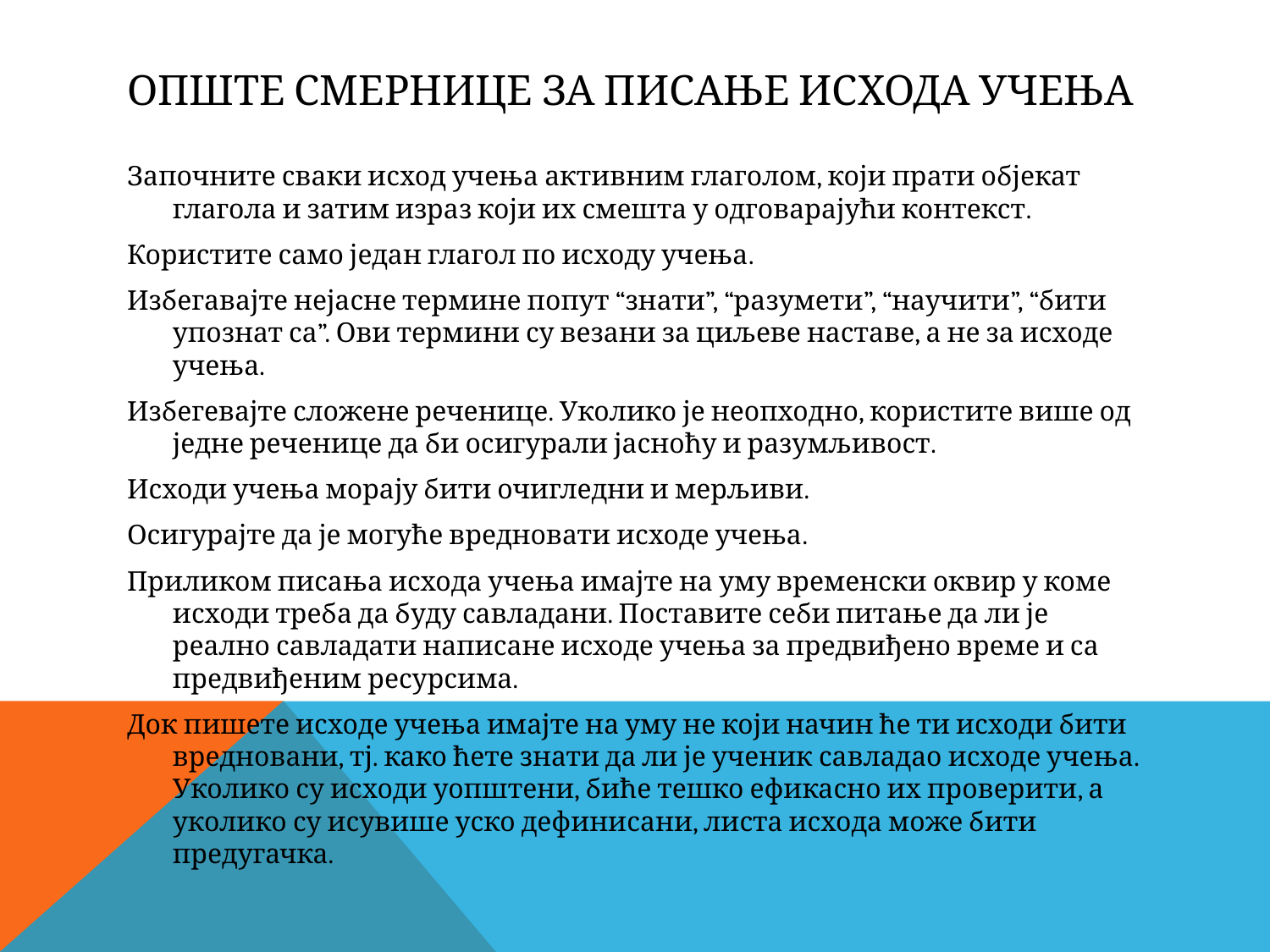

# Опште смернице за писање исхода учења
Започните сваки исход учења активним глаголом, који прати објекат глагола и затим израз који их смешта у одговарајући контекст.
Користите само један глагол по исходу учења.
Избегавајте нејасне термине попут “знати”, “разумети”, “научити”, “бити упознат са”. Ови термини су везани за циљеве наставе, а не за исходе учења.
Избегевајте сложене реченице. Уколико је неопходно, користите више од једне реченице да би осигурали јасноћу и разумљивост.
Исходи учења морају бити очигледни и мерљиви.
Осигурајте да је могуће вредновати исходе учења.
Приликом писања исхода учења имајте на уму временски оквир у коме исходи треба да буду савладани. Поставите себи питање да ли је реално савладати написане исходе учења за предвиђено време и са предвиђеним ресурсима.
Док пишете исходе учења имајте на уму не који начин ће ти исходи бити вредновани, тј. како ћете знати да ли је ученик савладао исходе учења. Уколико су исходи уопштени, биће тешко ефикасно их проверити, а уколико су исувише уско дефинисани, листа исхода може бити предугачка.